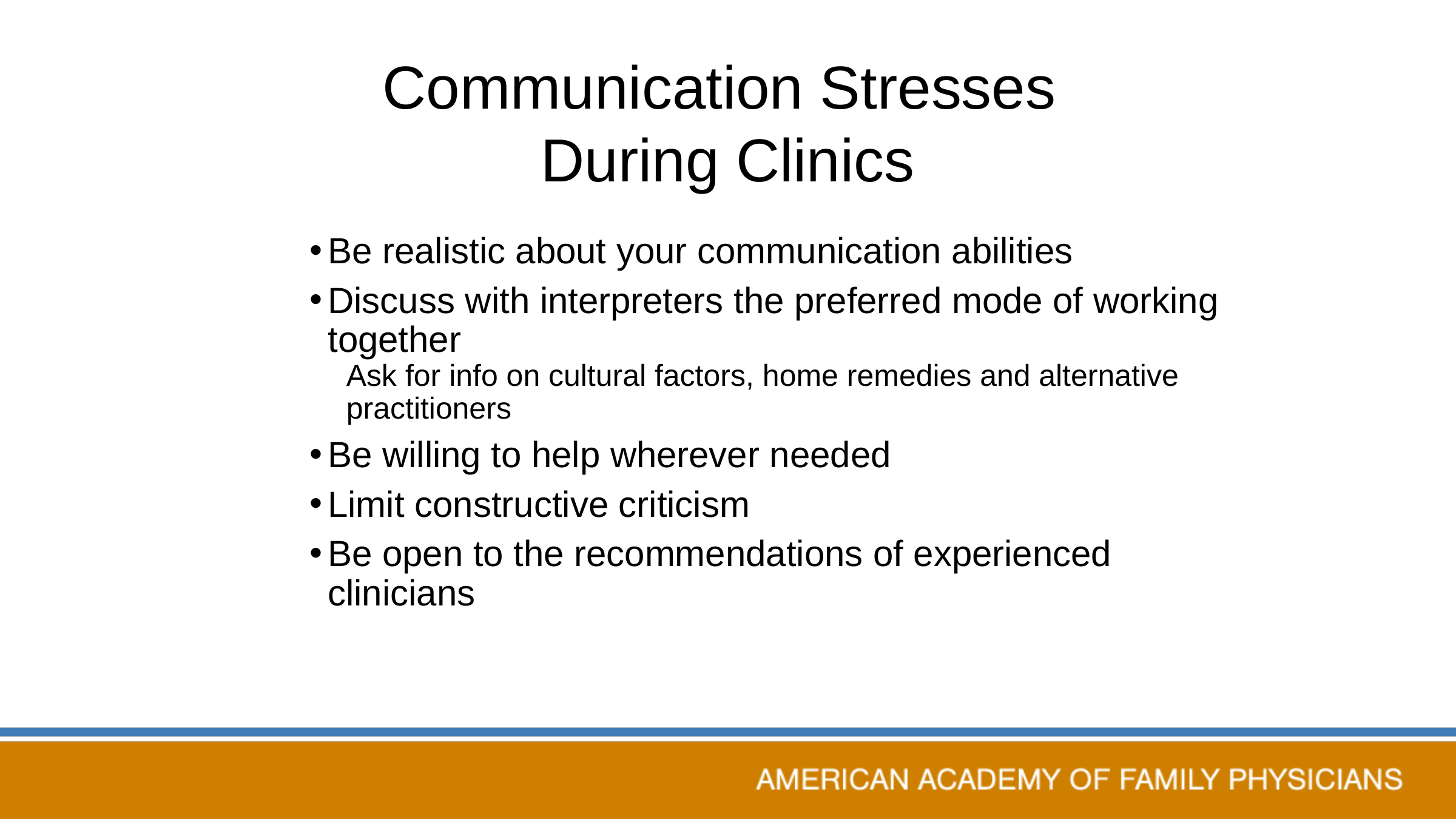

# Communication Stresses During Clinics
Be realistic about your communication abilities
Discuss with interpreters the preferred mode of working together
Ask for info on cultural factors, home remedies and alternative practitioners
Be willing to help wherever needed
Limit constructive criticism
Be open to the recommendations of experienced clinicians